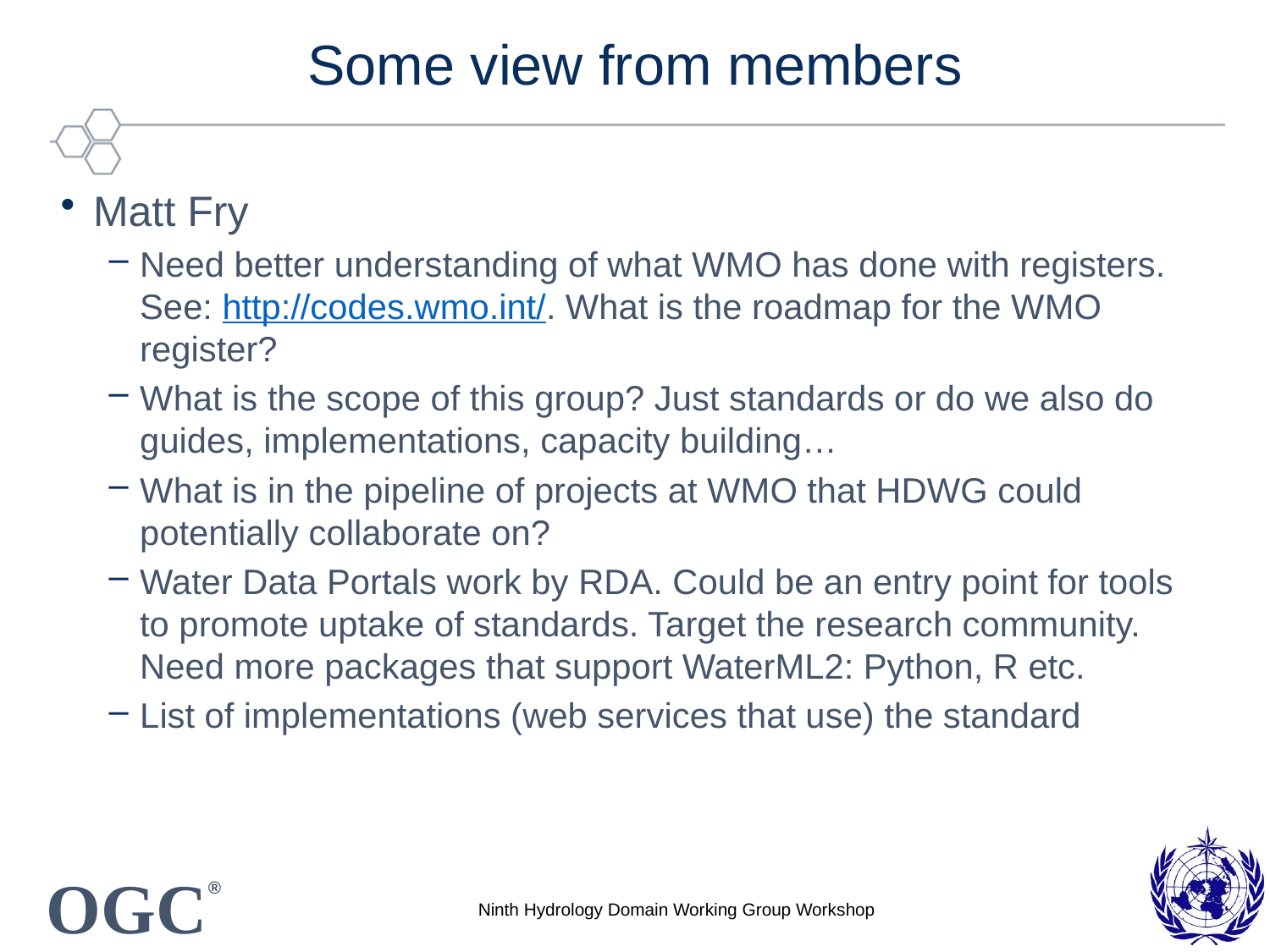

# Some view from members
Matt Fry
Need better understanding of what WMO has done with registers. See: http://codes.wmo.int/. What is the roadmap for the WMO register?
What is the scope of this group? Just standards or do we also do guides, implementations, capacity building…
What is in the pipeline of projects at WMO that HDWG could potentially collaborate on?
Water Data Portals work by RDA. Could be an entry point for tools to promote uptake of standards. Target the research community. Need more packages that support WaterML2: Python, R etc.
List of implementations (web services that use) the standard
Ninth Hydrology Domain Working Group Workshop